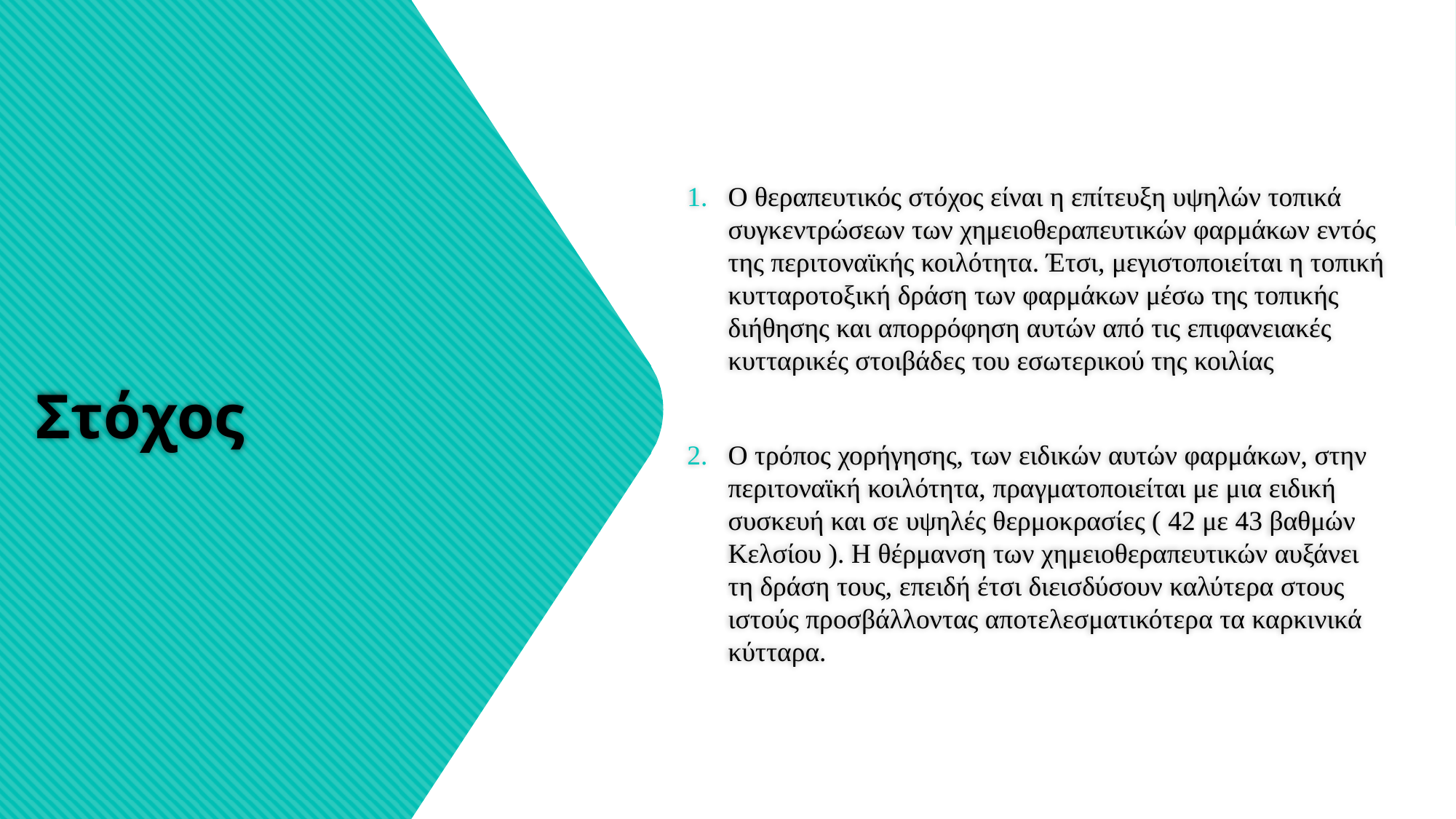

Ο θεραπευτικός στόχος είναι η επίτευξη υψηλών τοπικά συγκεντρώσεων των χημειοθεραπευτικών φαρμάκων εντός της περιτοναϊκής κοιλότητα. Έτσι, μεγιστοποιείται η τοπική κυτταροτοξική δράση των φαρμάκων μέσω της τοπικής διήθησης και απορρόφηση αυτών από τις επιφανειακές κυτταρικές στοιβάδες του εσωτερικού της κοιλίας

Ο τρόπος χορήγησης, των ειδικών αυτών φαρμάκων, στην περιτοναϊκή κοιλότητα, πραγματοποιείται με μια ειδική συσκευή και σε υψηλές θερμοκρασίες ( 42 με 43 βαθμών Κελσίου ). Η θέρμανση των χημειοθεραπευτικών αυξάνει τη δράση τους, επειδή έτσι διεισδύσουν καλύτερα στους ιστούς προσβάλλοντας αποτελεσματικότερα τα καρκινικά κύτταρα.
# Στόχος